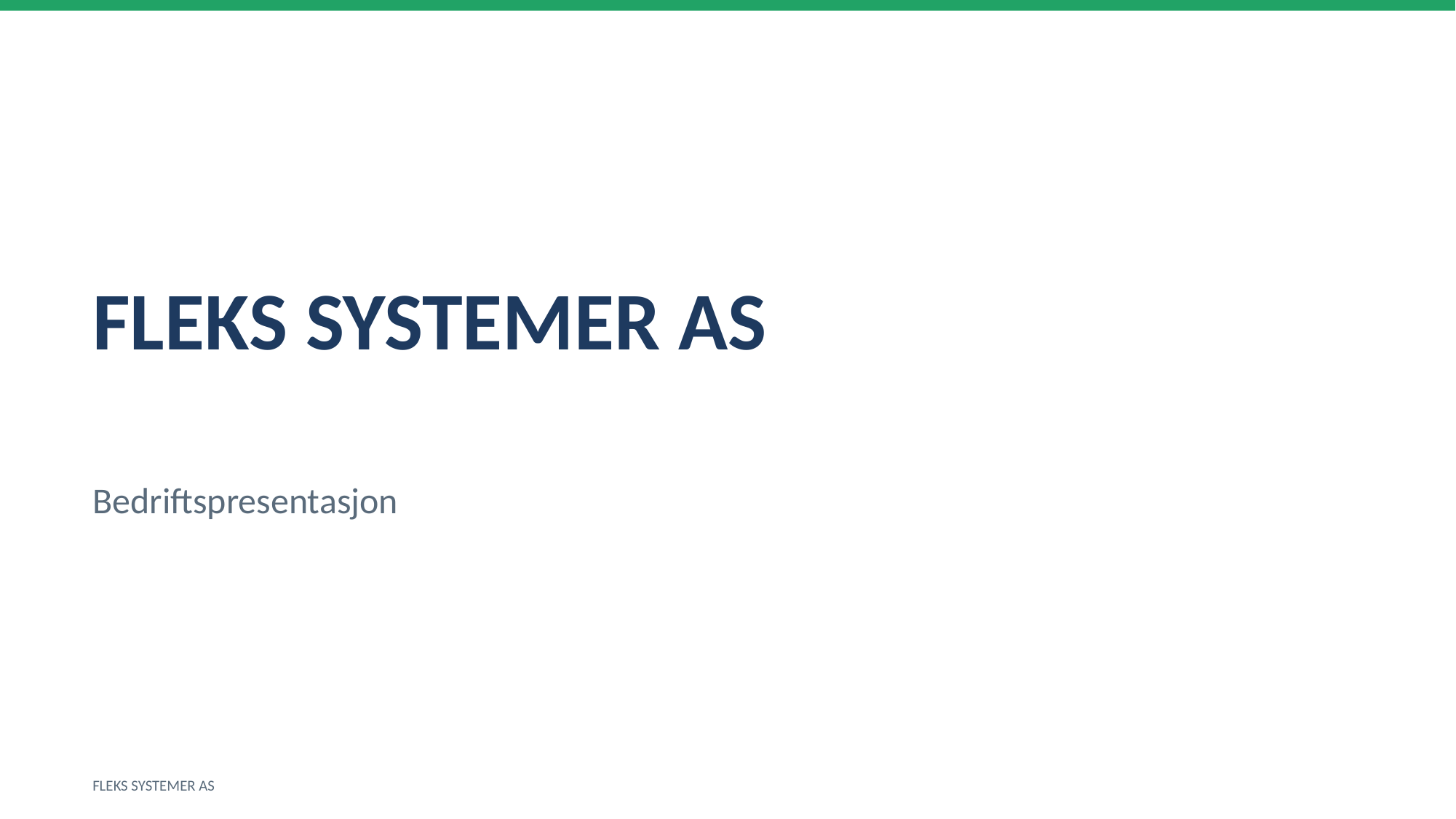

FLEKS SYSTEMER AS
Bedriftspresentasjon
FLEKS SYSTEMER AS